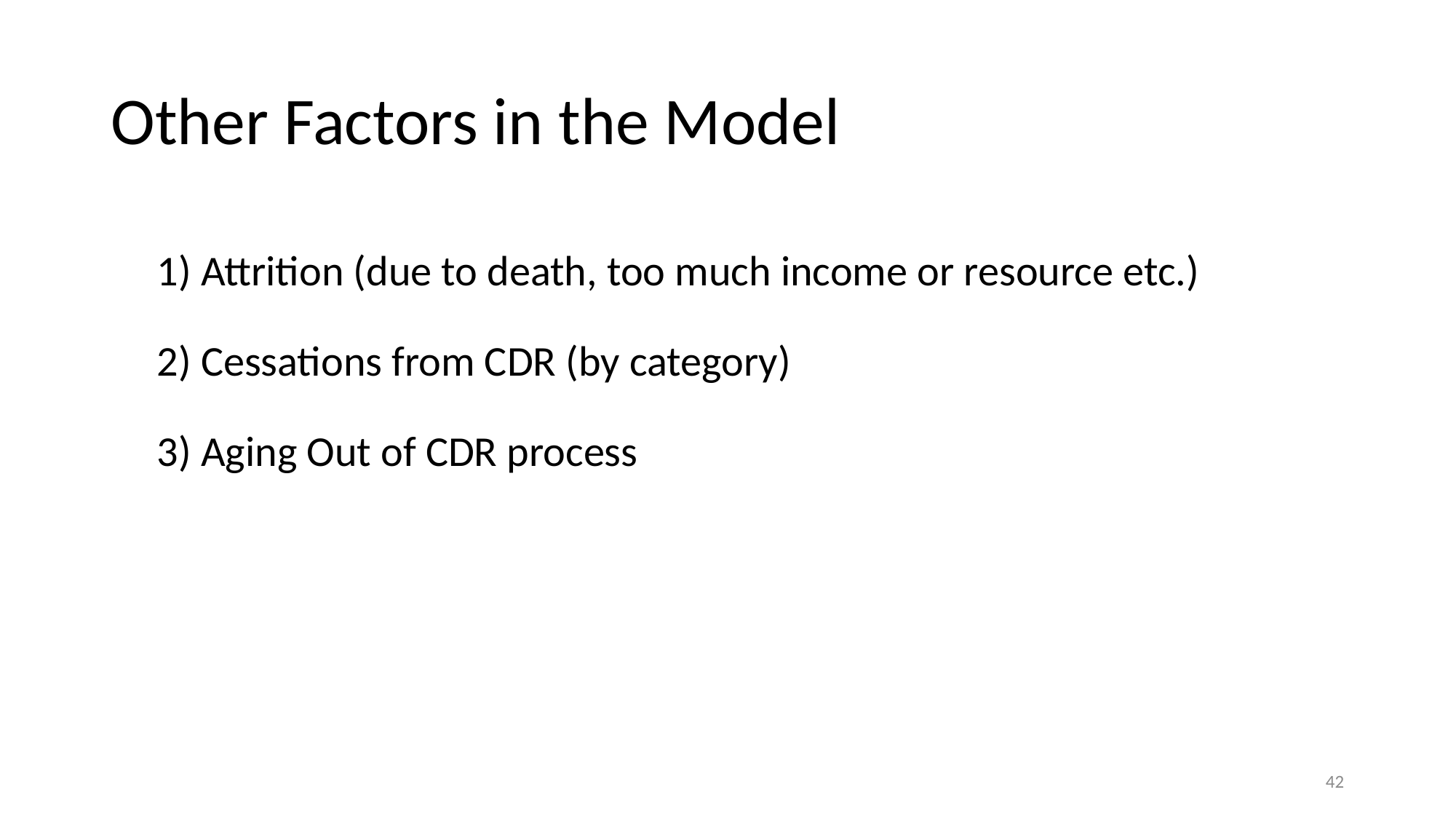

# Other Factors in the Model
1) Attrition (due to death, too much income or resource etc.)
2) Cessations from CDR (by category)
3) Aging Out of CDR process
42